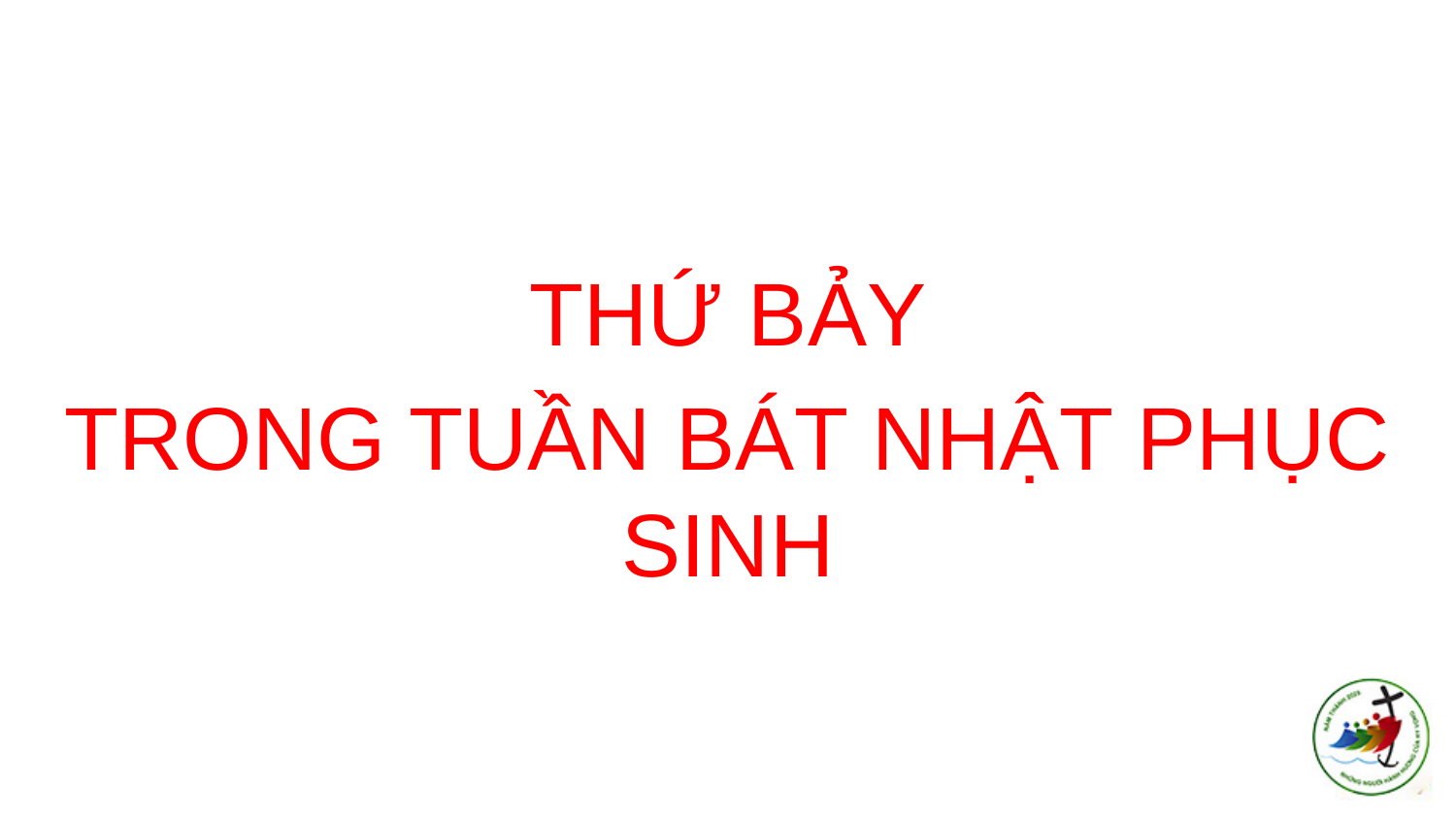

THỨ BẢY
TRONG TUẦN BÁT NHẬT PHỤC SINH